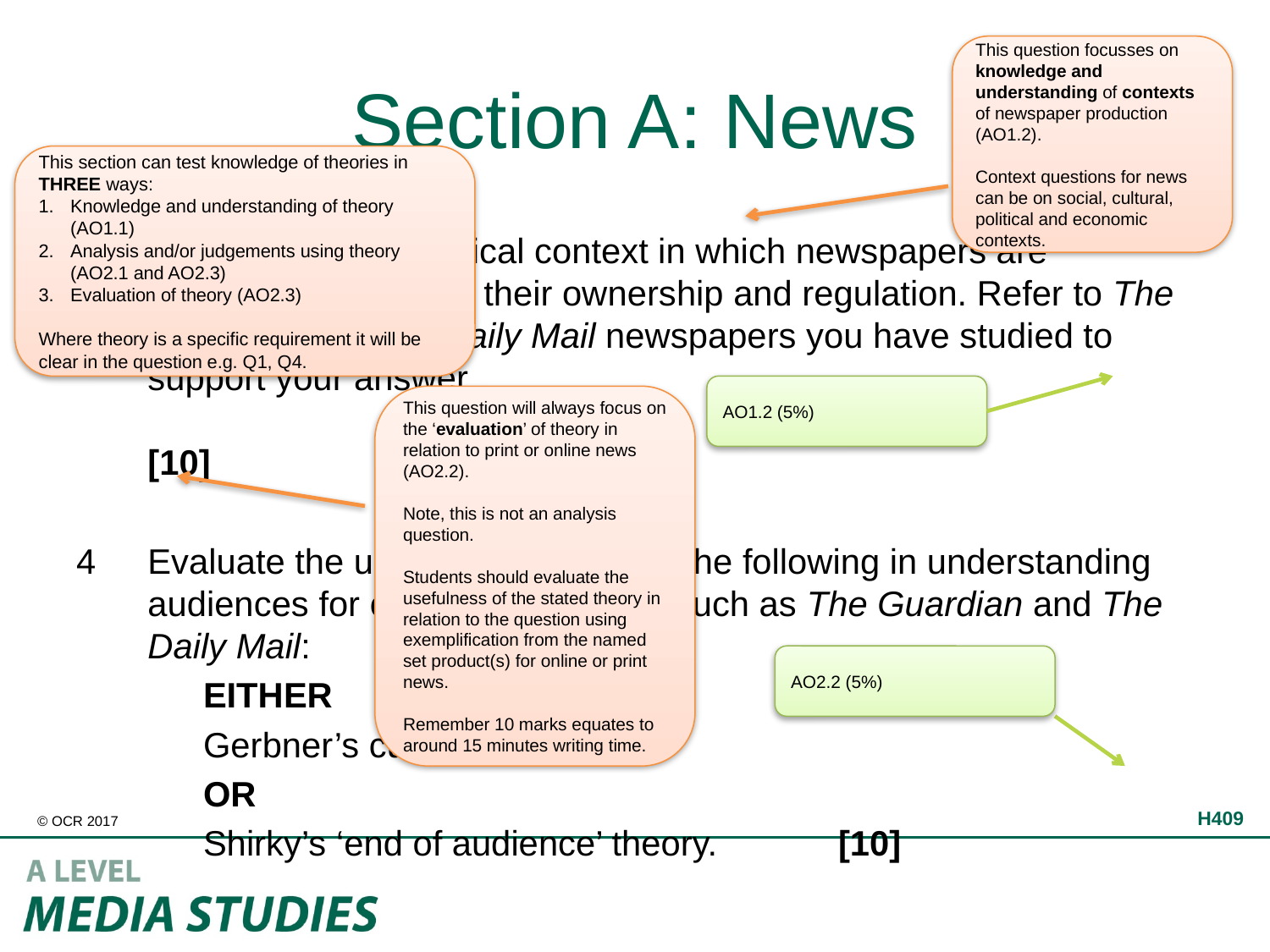

This question focusses on knowledge and understanding of contexts of newspaper production (AO1.2).

Context questions for news can be on social, cultural, political and economic contexts.
# Section A: News
This section can test knowledge of theories in THREE ways:
Knowledge and understanding of theory (AO1.1)
Analysis and/or judgements using theory (AO2.1 and AO2.3)
Evaluation of theory (AO2.3)

Where theory is a specific requirement it will be clear in the question e.g. Q1, Q4.
Explain how the political context in which newspapers are produced, influences their ownership and regulation. Refer to The Guardian and The Daily Mail newspapers you have studied to support your answer. 	[10]

Evaluate the usefulness of one of the following in understanding audiences for online newspapers such as The Guardian and The Daily Mail:
	EITHER
	Gerbner’s cultivation theory
	OR
	Shirky’s ‘end of audience’ theory.	[10]

AO1.2 (5%)
This question will always focus on the ‘evaluation’ of theory in relation to print or online news (AO2.2).

Note, this is not an analysis question.

Students should evaluate the usefulness of the stated theory in relation to the question using exemplification from the named set product(s) for online or print news.

Remember 10 marks equates to around 15 minutes writing time.
AO2.2 (5%)